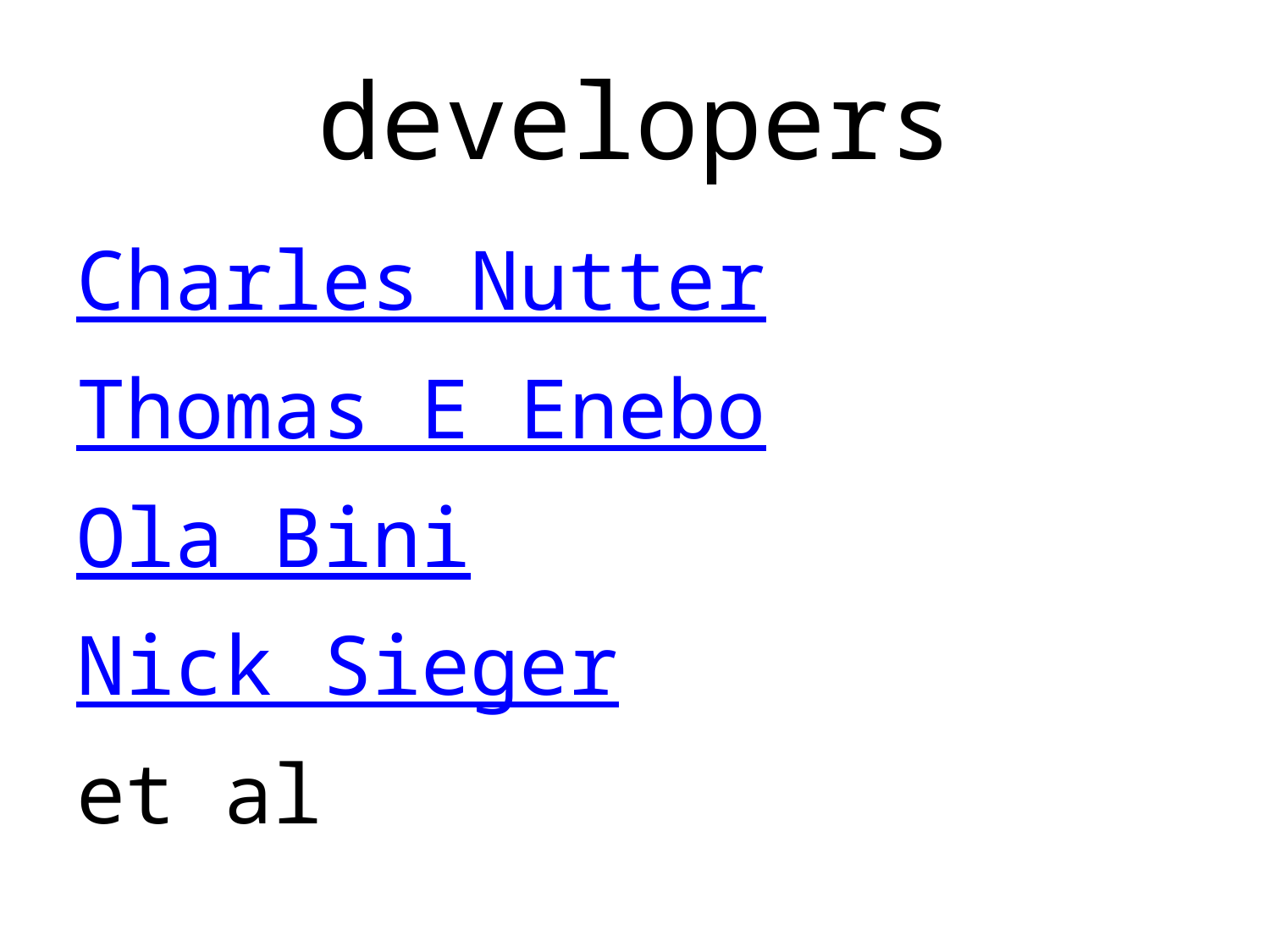

# developers
Charles Nutter
Thomas E Enebo
Ola Bini
Nick Sieger
et al